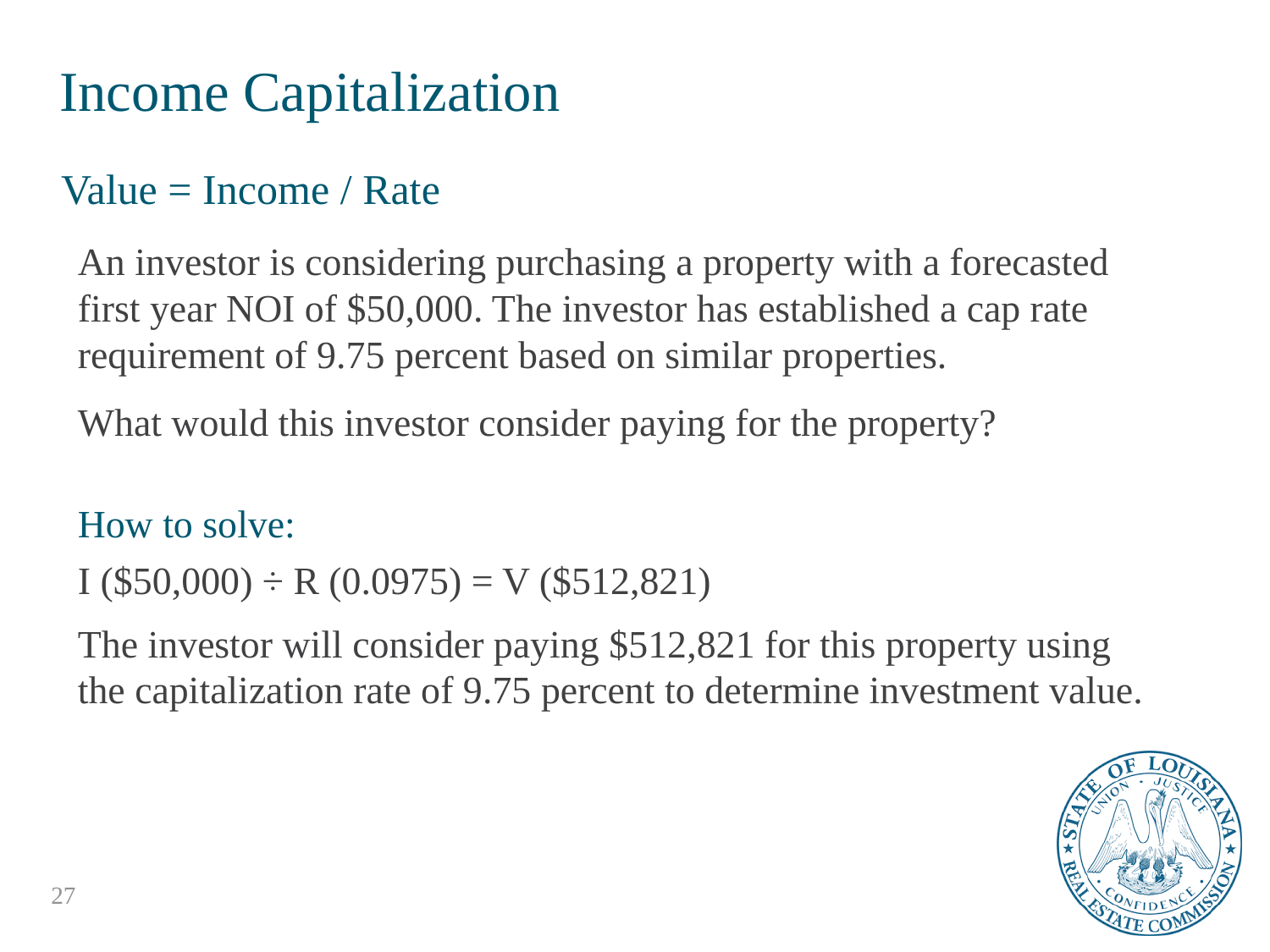

# Income Capitalization
Value = Income / Rate
An investor is considering purchasing a property with a forecasted first year NOI of $50,000. The investor has established a cap rate requirement of 9.75 percent based on similar properties.
What would this investor consider paying for the property?

How to solve:
I ($50,000) ÷ R (0.0975) = V ($512,821)
The investor will consider paying $512,821 for this property using the capitalization rate of 9.75 percent to determine investment value.
27